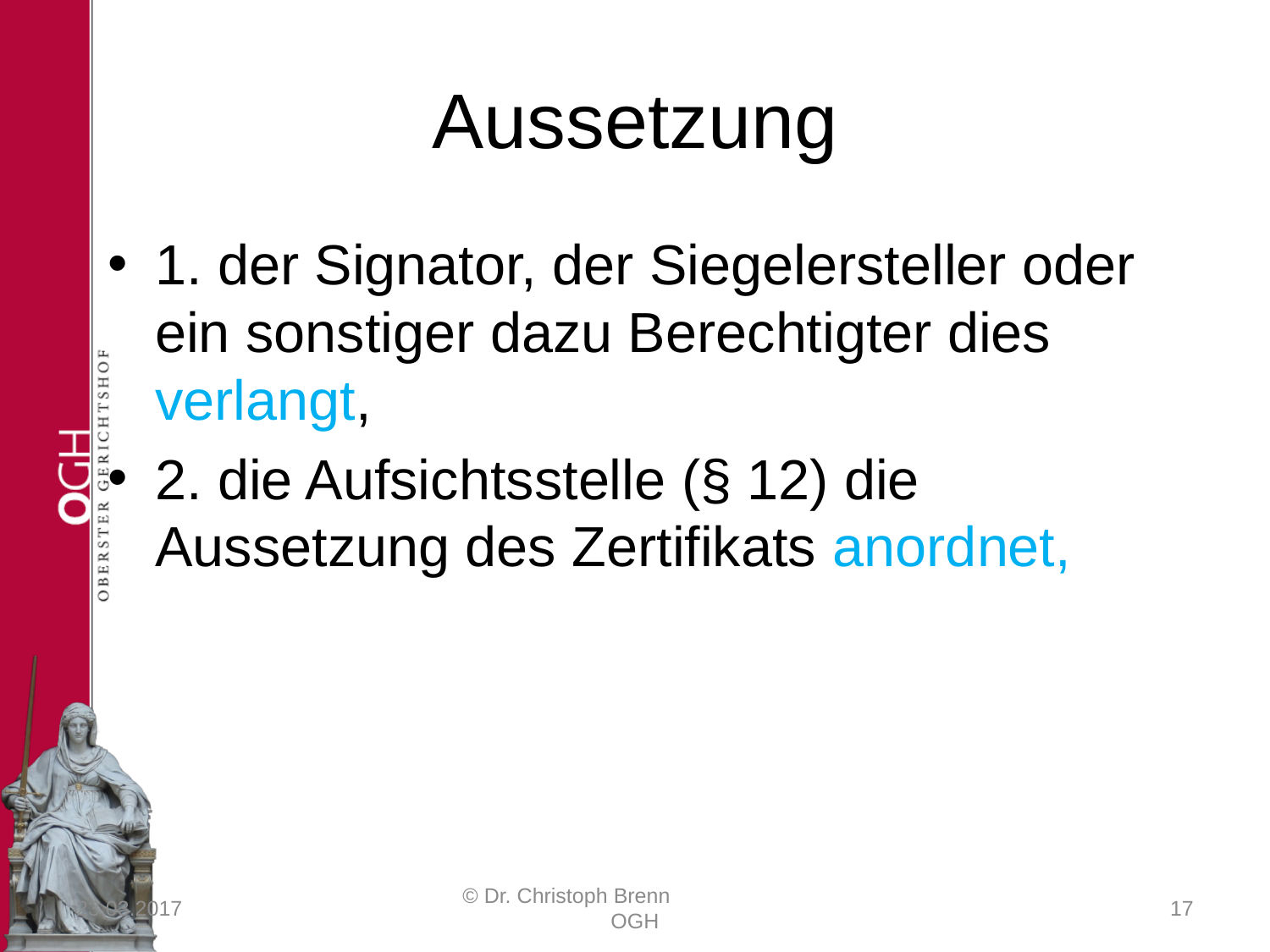

# Aussetzung
1. der Signator, der Siegelersteller oder ein sonstiger dazu Berechtigter dies verlangt,
2. die Aufsichtsstelle (§ 12) die Aussetzung des Zertifikats anordnet,
23.03.2017
© Dr. Christoph Brenn                        OGH
17